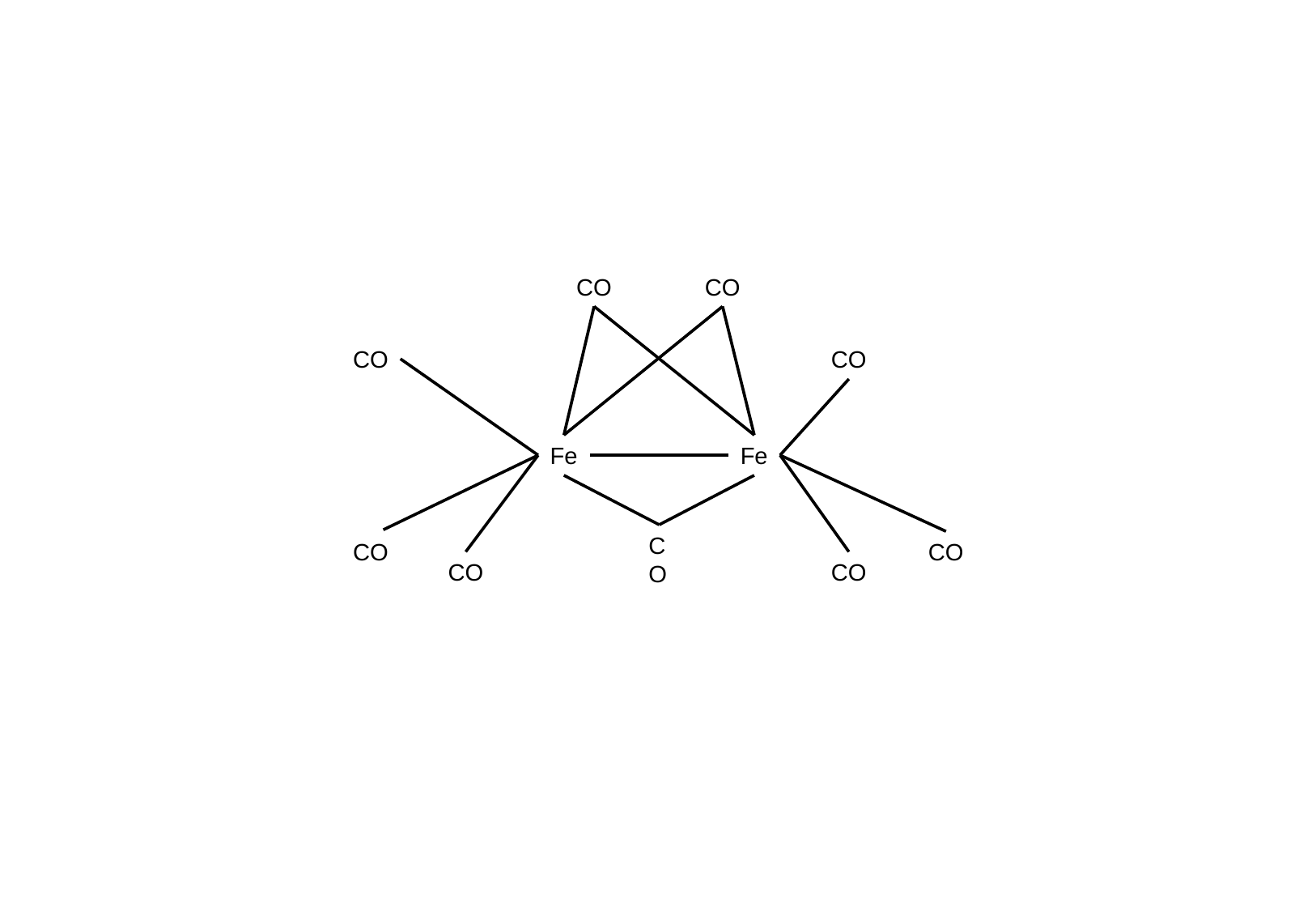

CO
CO
CO
CO
Fe
Fe
C
O
CO
CO
CO
CO